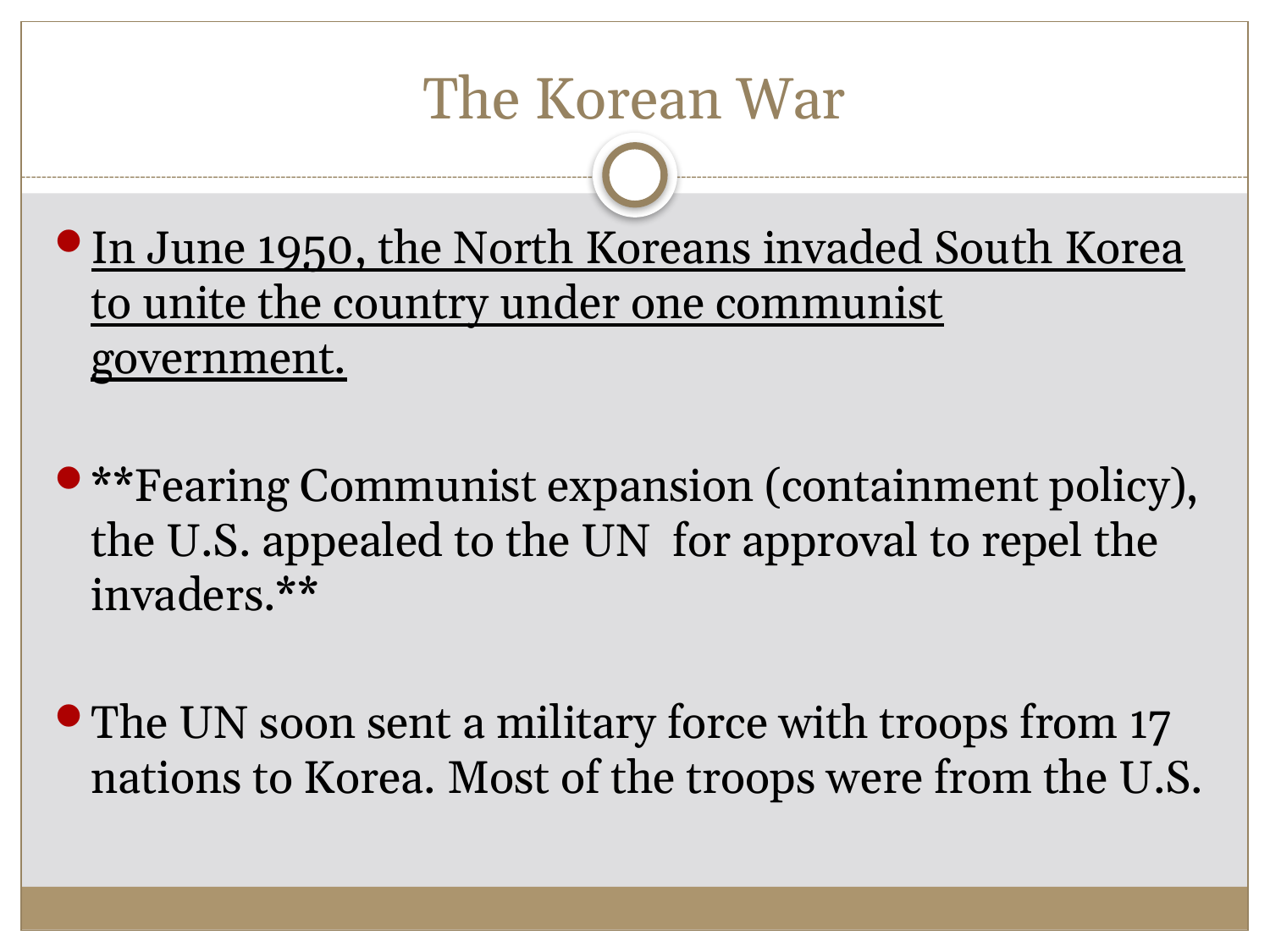

# The Korean War
In June 1950, the North Koreans invaded South Korea to unite the country under one communist government.

**Fearing Communist expansion (containment policy), the U.S. appealed to the UN  for approval to repel the invaders.**

The UN soon sent a military force with troops from 17 nations to Korea. Most of the troops were from the U.S.